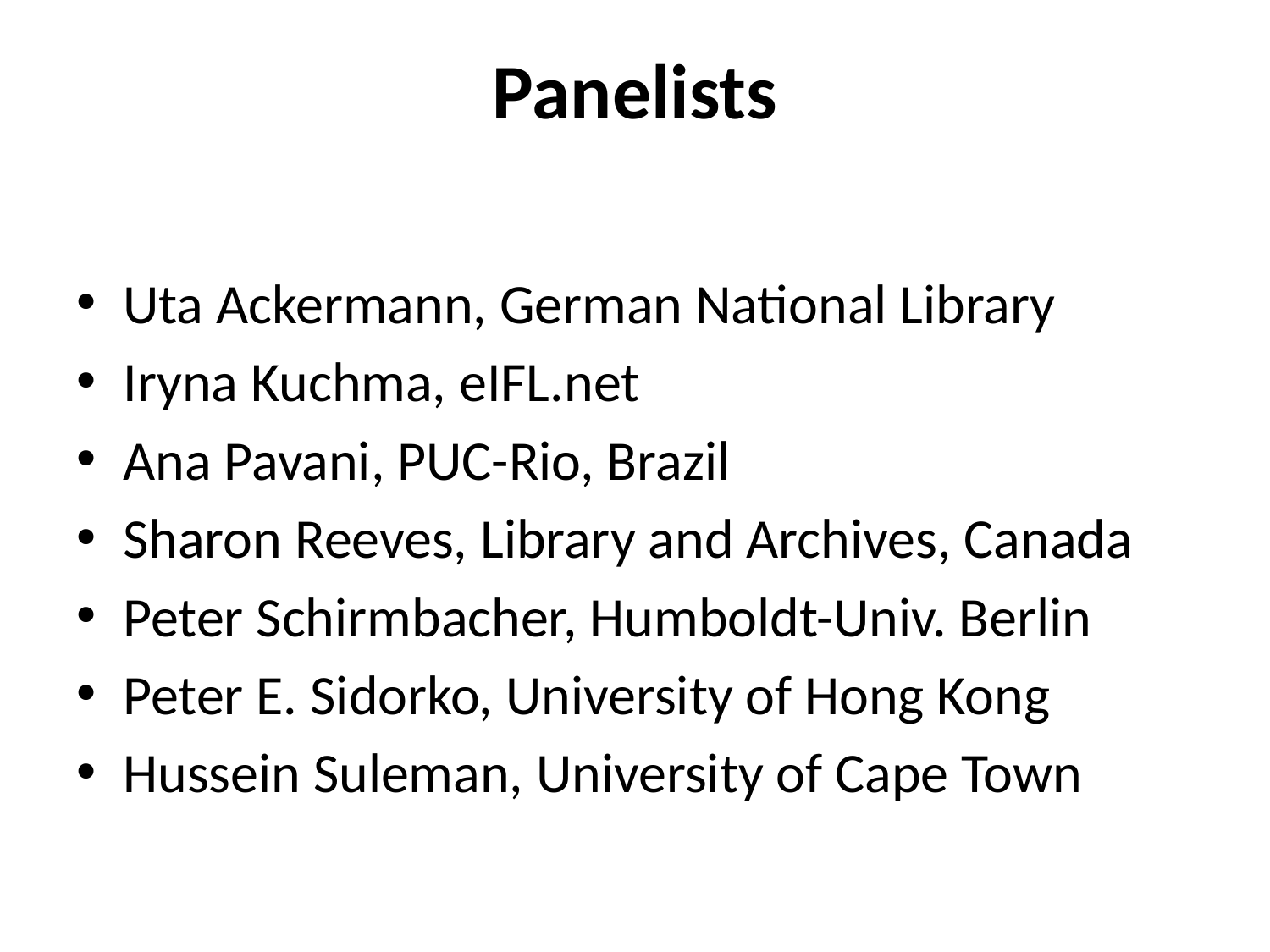

# Panelists

Uta Ackermann, German National Library
Iryna Kuchma, eIFL.net
Ana Pavani, PUC-Rio, Brazil
Sharon Reeves, Library and Archives, Canada
Peter Schirmbacher, Humboldt-Univ. Berlin
Peter E. Sidorko, University of Hong Kong
Hussein Suleman, University of Cape Town